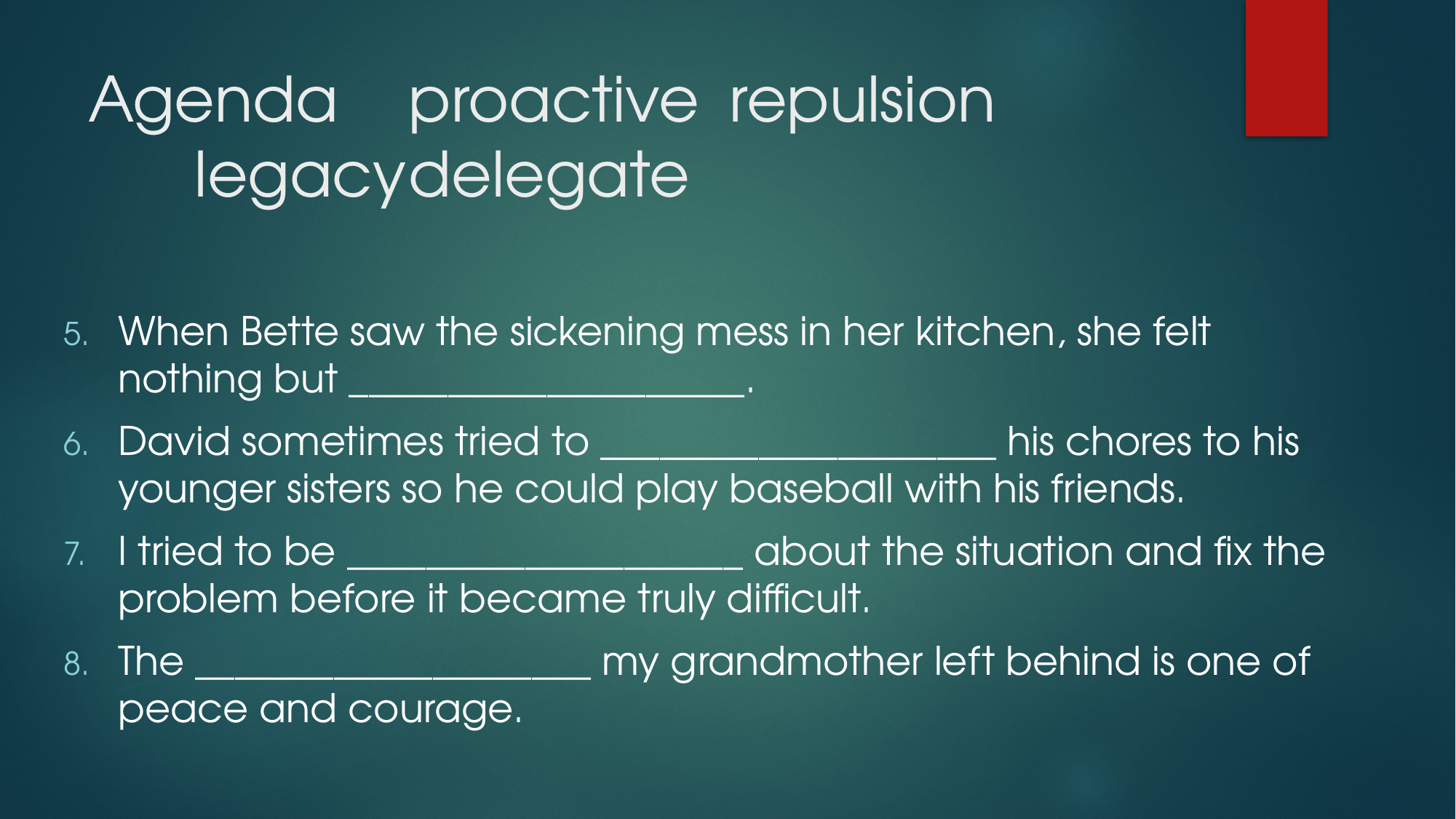

# Agenda			proactive			repulsion legacy					delegate
When Bette saw the sickening mess in her kitchen, she felt nothing but ____________________.
David sometimes tried to ____________________ his chores to his younger sisters so he could play baseball with his friends.
I tried to be ____________________ about the situation and fix the problem before it became truly difficult.
The ____________________ my grandmother left behind is one of peace and courage.